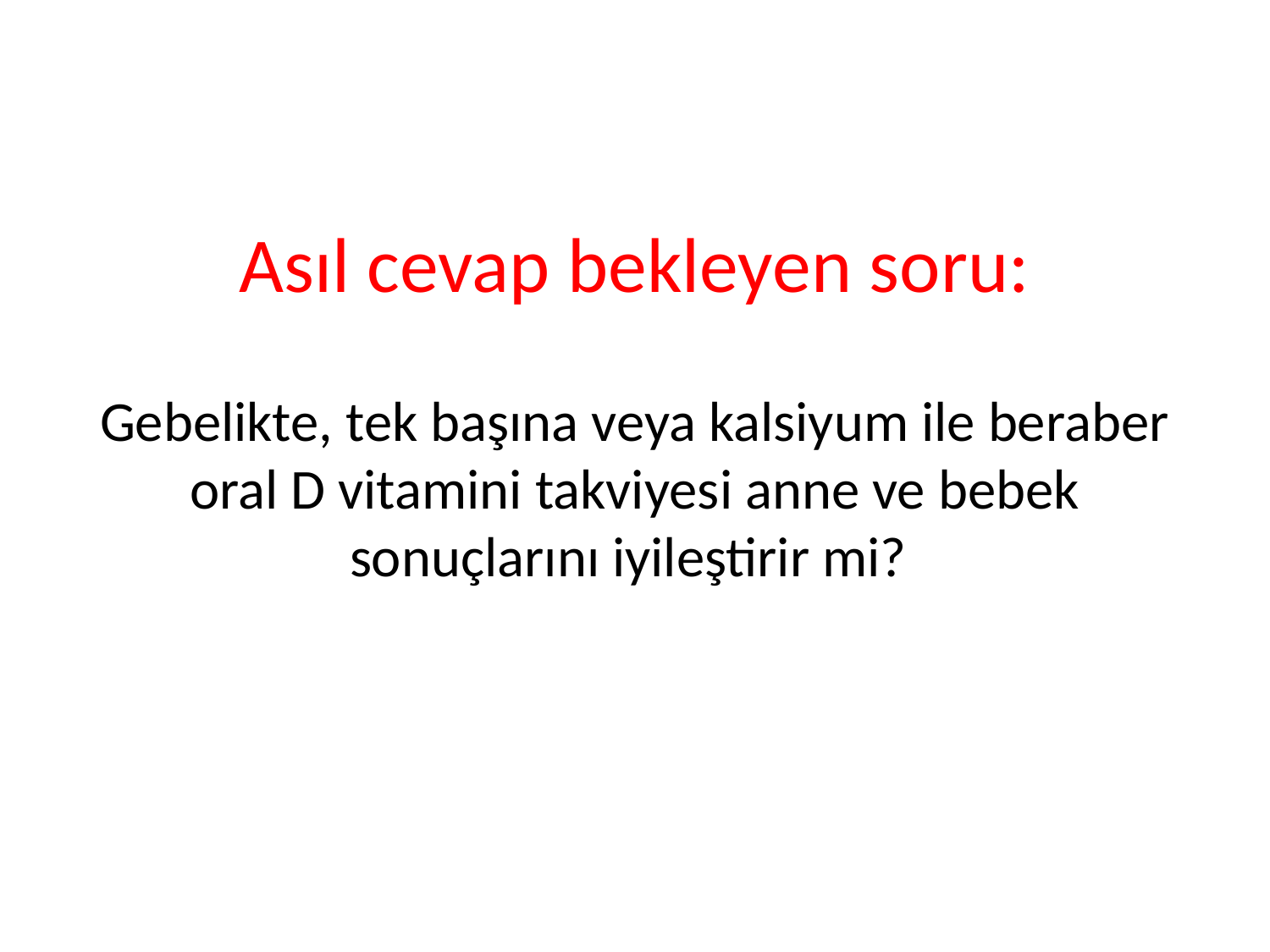

# Asıl cevap bekleyen soru:
Gebelikte, tek başına veya kalsiyum ile beraber oral D vitamini takviyesi anne ve bebek sonuçlarını iyileştirir mi?